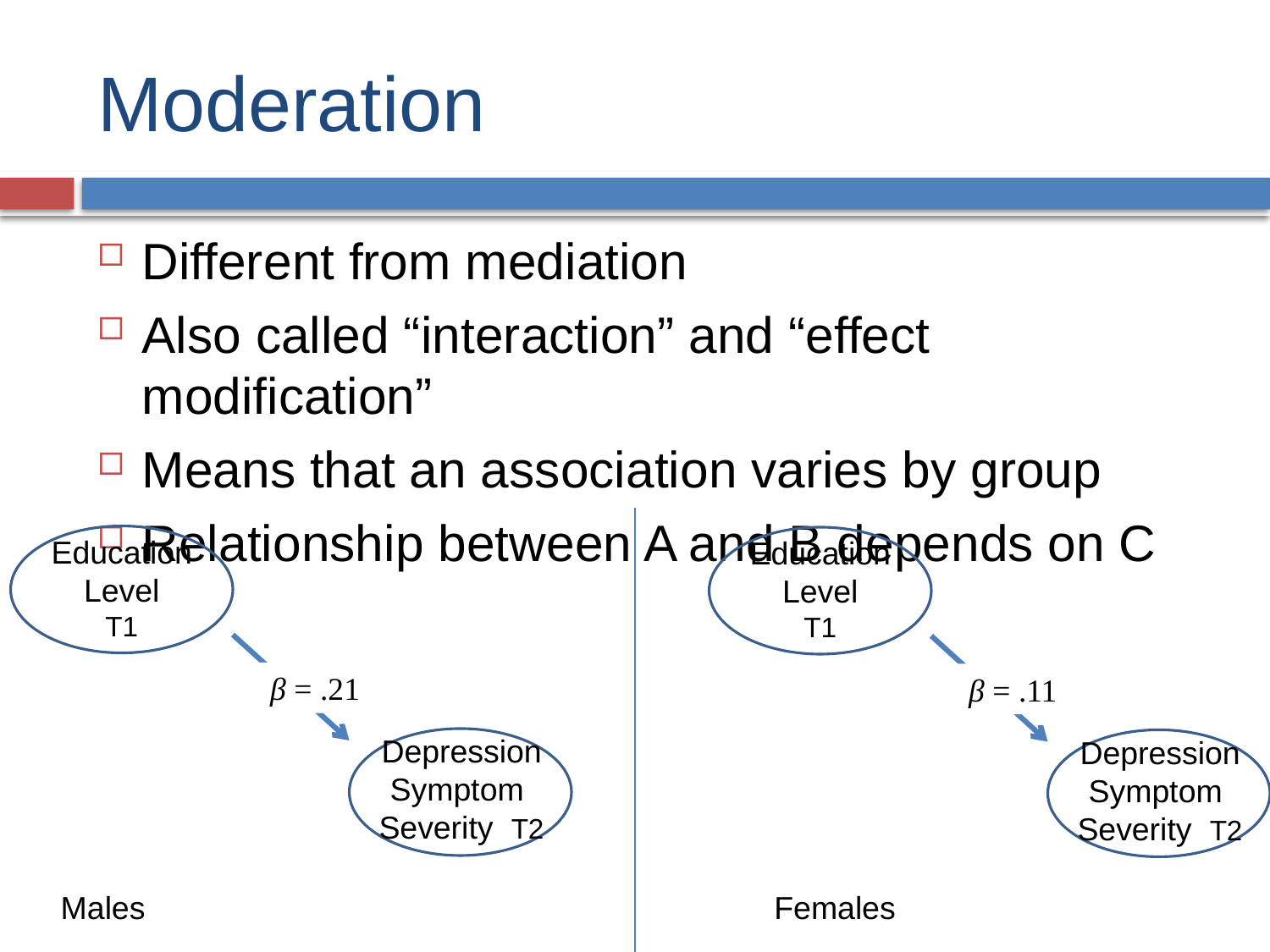

# Moderation
Different from mediation
Also called “interaction” and “effect modification”
Means that an association varies by group
Relationship between A and B depends on C

Education
Level
T1

Education
Level
T1
β = .21
β = .11
Depression
Symptom
Severity  T2
Depression
Symptom
Severity  T2

Males                                                                       Females